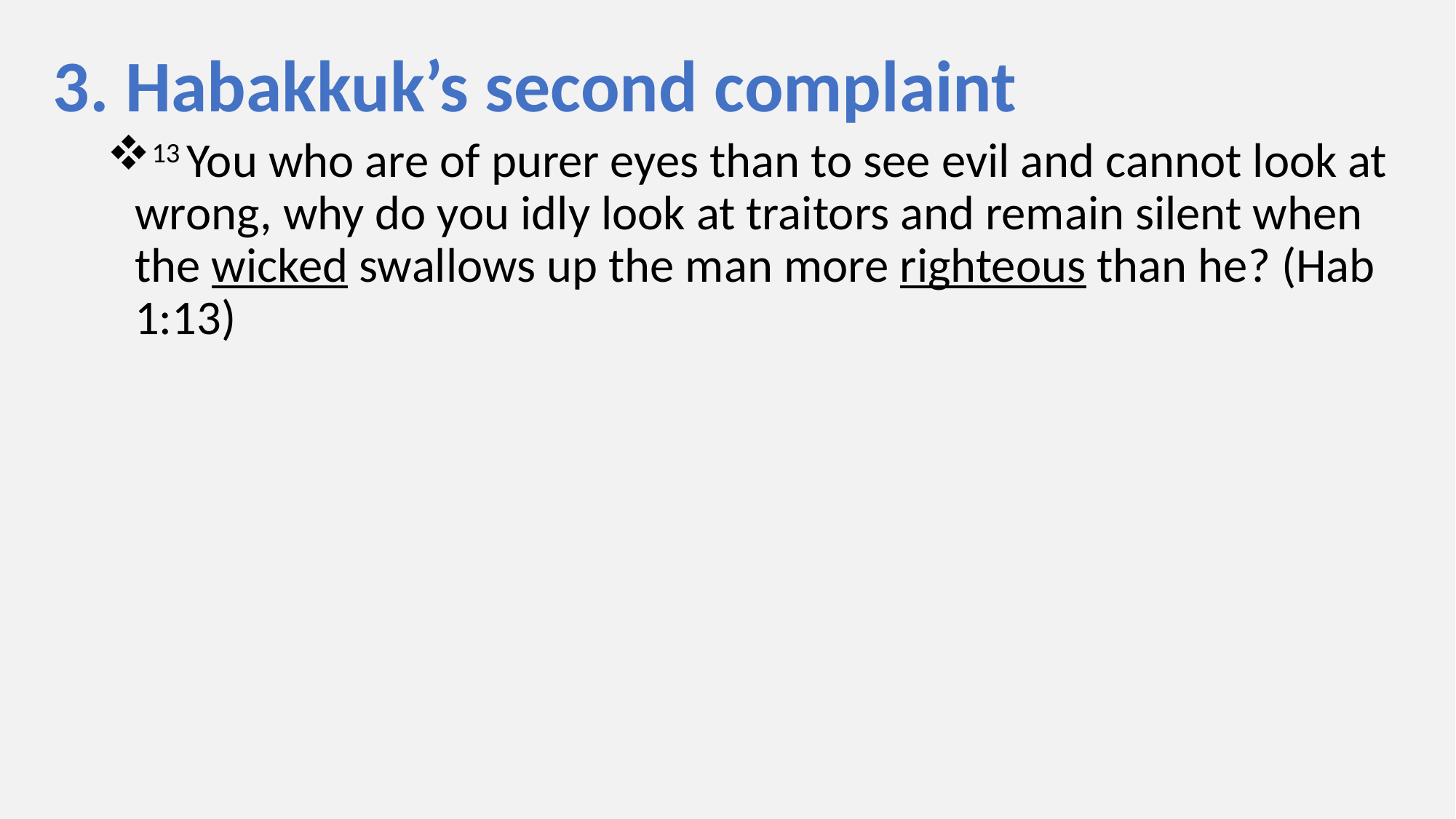

3. Habakkuk’s second complaint
13 You who are of purer eyes than to see evil and cannot look at wrong, why do you idly look at traitors and remain silent when the wicked swallows up the man more righteous than he? (Hab 1:13)